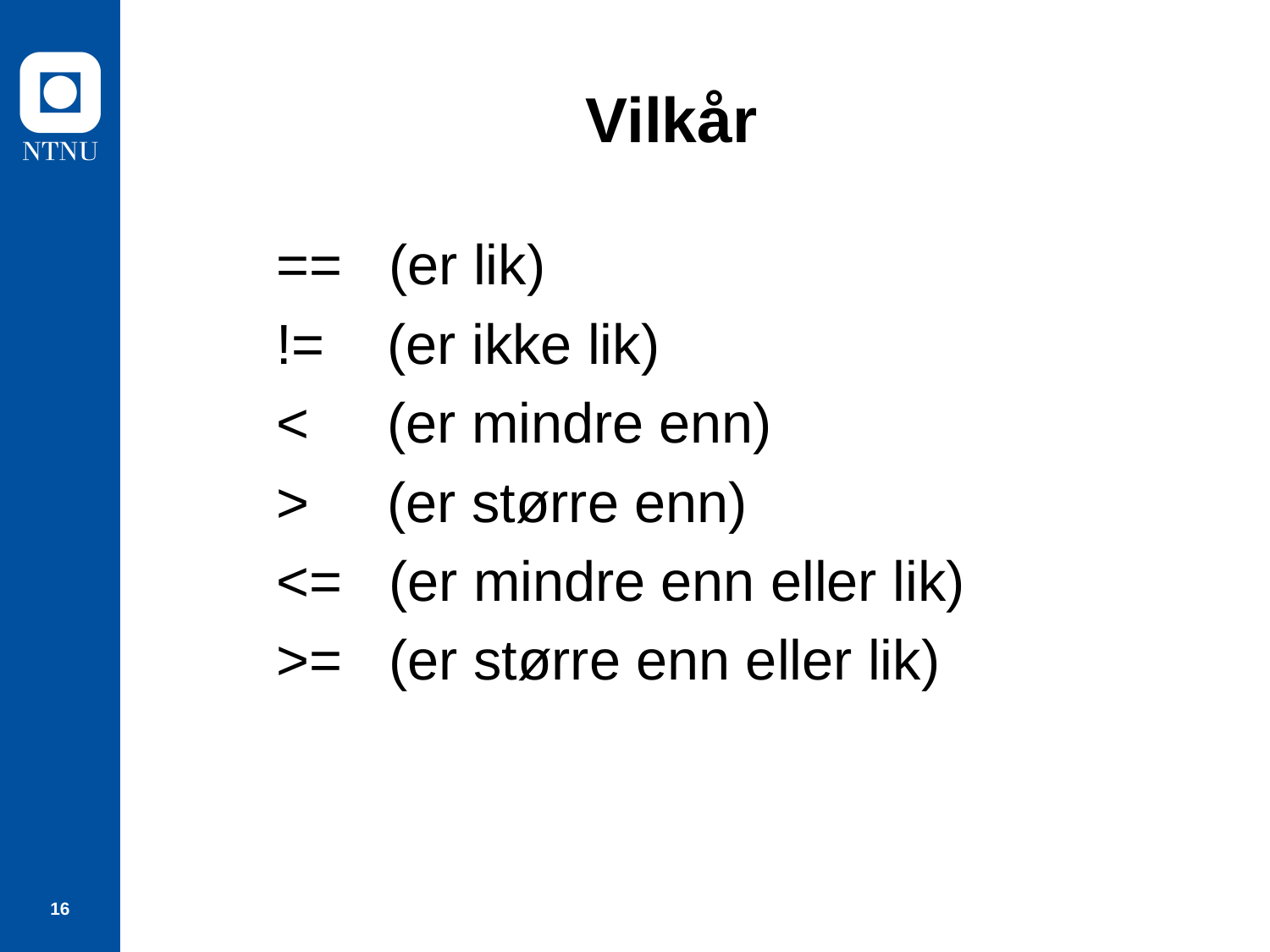

# Vilkår
==   (er lik)
!=    (er ikke lik)
<     (er mindre enn)
>     (er større enn)
<=   (er mindre enn eller lik)
>=   (er større enn eller lik)